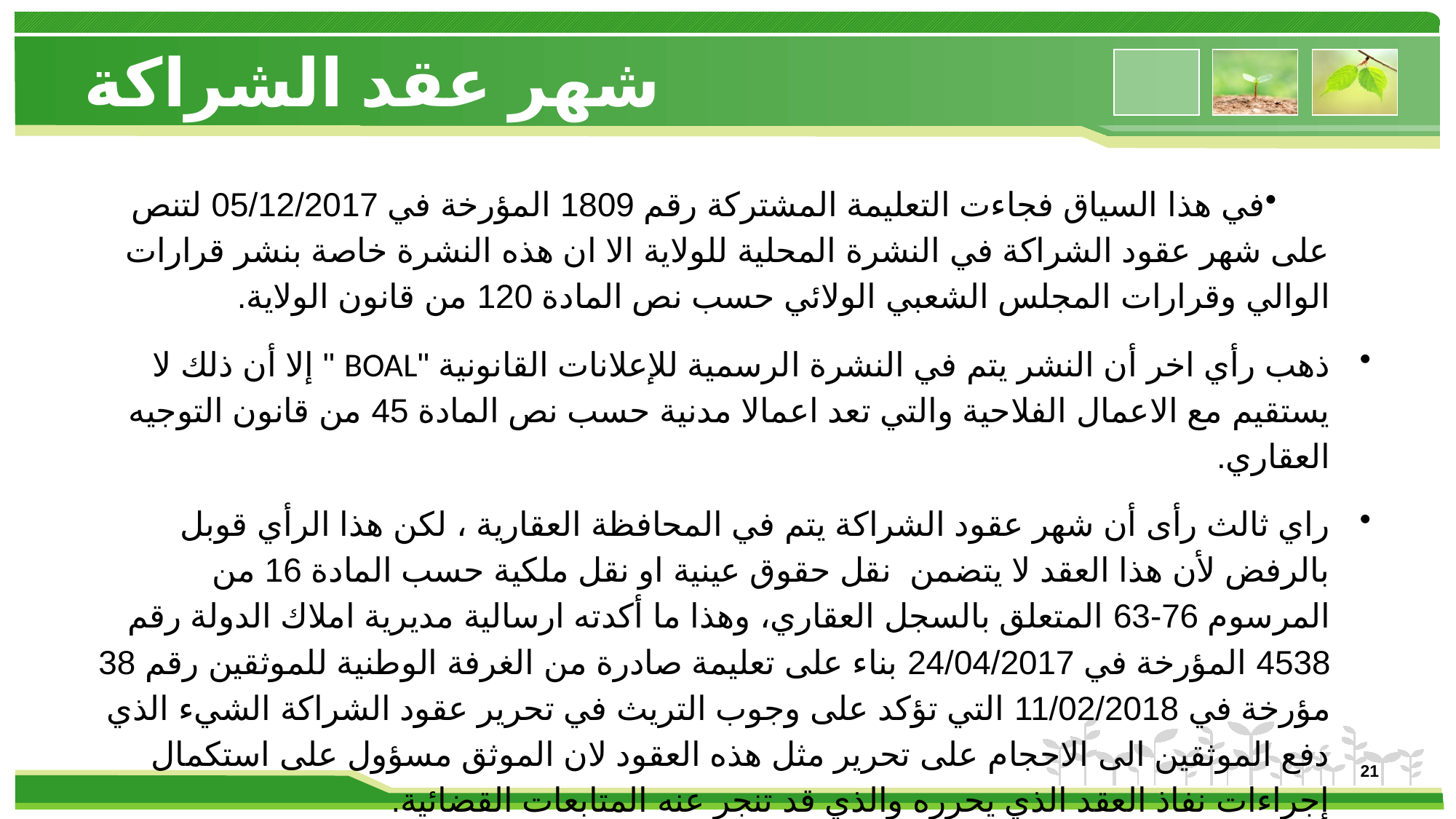

# شهر عقد الشراكة
في هذا السياق فجاءت التعليمة المشتركة رقم 1809 المؤرخة في 05/12/2017 لتنص على شهر عقود الشراكة في النشرة المحلية للولاية الا ان هذه النشرة خاصة بنشر قرارات الوالي وقرارات المجلس الشعبي الولائي حسب نص المادة 120 من قانون الولاية.
ذهب رأي اخر أن النشر يتم في النشرة الرسمية للإعلانات القانونية "BOAL " إلا أن ذلك لا يستقيم مع الاعمال الفلاحية والتي تعد اعمالا مدنية حسب نص المادة 45 من قانون التوجيه العقاري.
راي ثالث رأى أن شهر عقود الشراكة يتم في المحافظة العقارية ، لكن هذا الرأي قوبل بالرفض لأن هذا العقد لا يتضمن  نقل حقوق عينية او نقل ملكية حسب المادة 16 من المرسوم 76-63 المتعلق بالسجل العقاري، وهذا ما أكدته ارسالية مديرية املاك الدولة رقم 4538 المؤرخة في 24/04/2017 بناء على تعليمة صادرة من الغرفة الوطنية للموثقين رقم 38 مؤرخة في 11/02/2018 التي تؤكد على وجوب التريث في تحرير عقود الشراكة الشيء الذي دفع الموثقين الى الاحجام على تحرير مثل هذه العقود لان الموثق مسؤول على استكمال إجراءات نفاذ العقد الذي يحرره والذي قد تنجر عنه المتابعات القضائية.

21